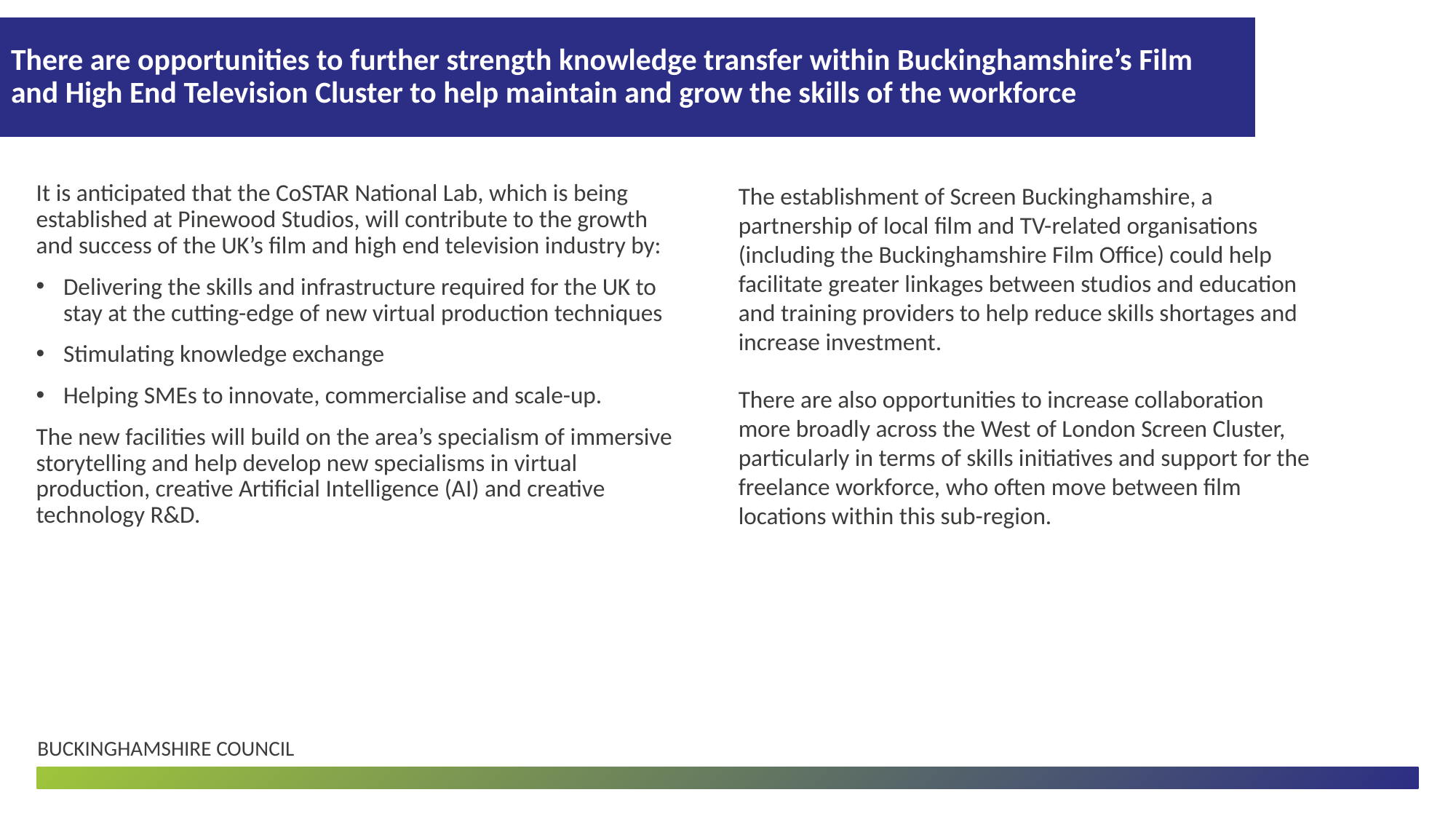

# There are opportunities to further strength knowledge transfer within Buckinghamshire’s Film and High End Television Cluster to help maintain and grow the skills of the workforce
It is anticipated that the CoSTAR National Lab, which is being established at Pinewood Studios, will contribute to the growth and success of the UK’s film and high end television industry by:
Delivering the skills and infrastructure required for the UK to stay at the cutting-edge of new virtual production techniques
Stimulating knowledge exchange
Helping SMEs to innovate, commercialise and scale-up.
The new facilities will build on the area’s specialism of immersive storytelling and help develop new specialisms in virtual production, creative Artificial Intelligence (AI) and creative technology R&D.
The establishment of Screen Buckinghamshire, a partnership of local film and TV-related organisations (including the Buckinghamshire Film Office) could help facilitate greater linkages between studios and education and training providers to help reduce skills shortages and increase investment.

There are also opportunities to increase collaboration more broadly across the West of London Screen Cluster, particularly in terms of skills initiatives and support for the freelance workforce, who often move between film locations within this sub-region.